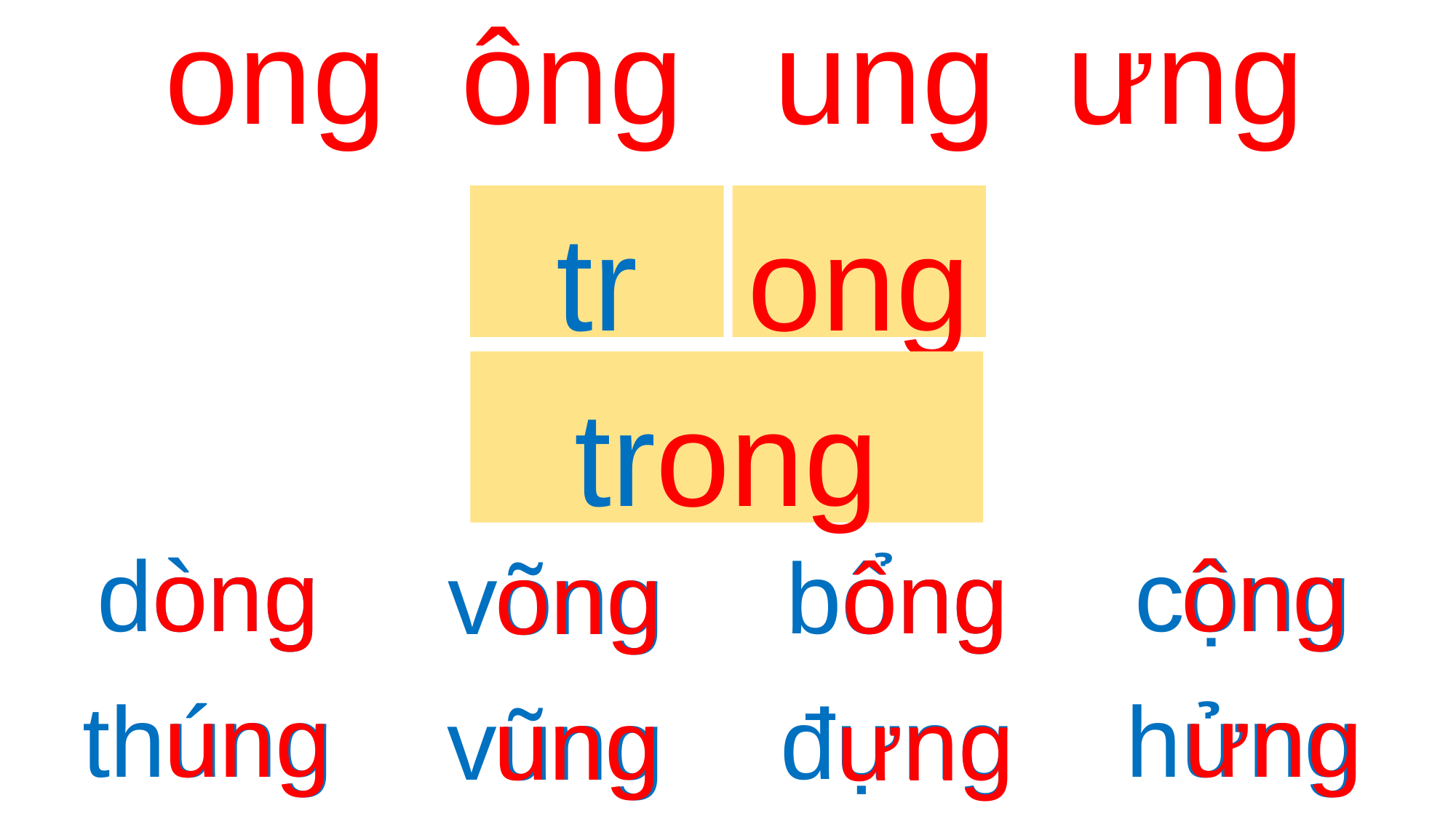

ong
ông
ung
ưng
tr
ong
trong
ong
ông
ông
ong
dòng
cộng
bổng
võng
ung
ưng
ung
ưng
thúng
hửng
đựng
vũng